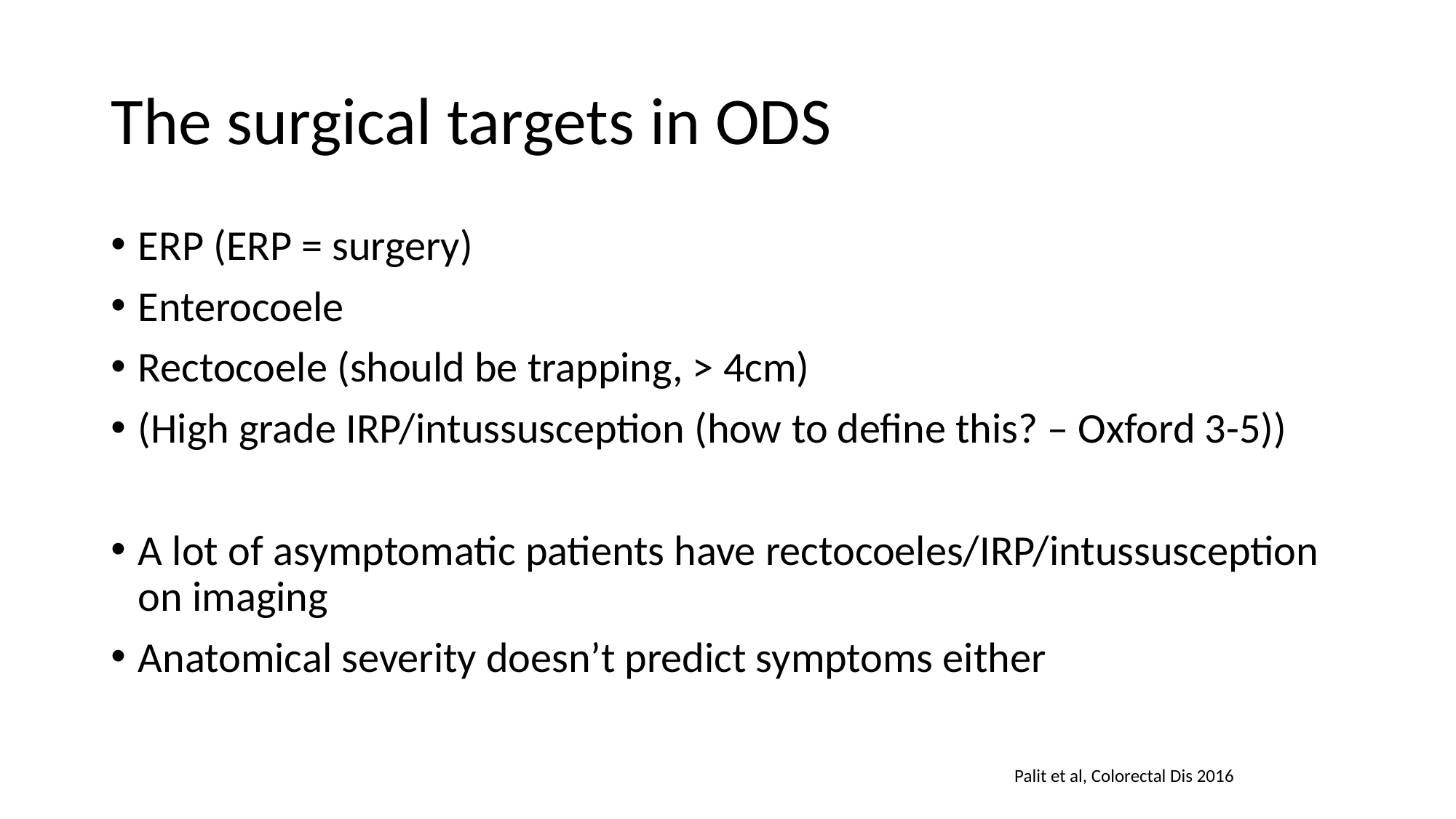

# The surgical targets in ODS
ERP (ERP = surgery)
Enterocoele
Rectocoele (should be trapping, > 4cm)
(High grade IRP/intussusception (how to define this? – Oxford 3-5))

A lot of asymptomatic patients have rectocoeles/IRP/intussusception on imaging
Anatomical severity doesn’t predict symptoms either
Palit et al, Colorectal Dis 2016